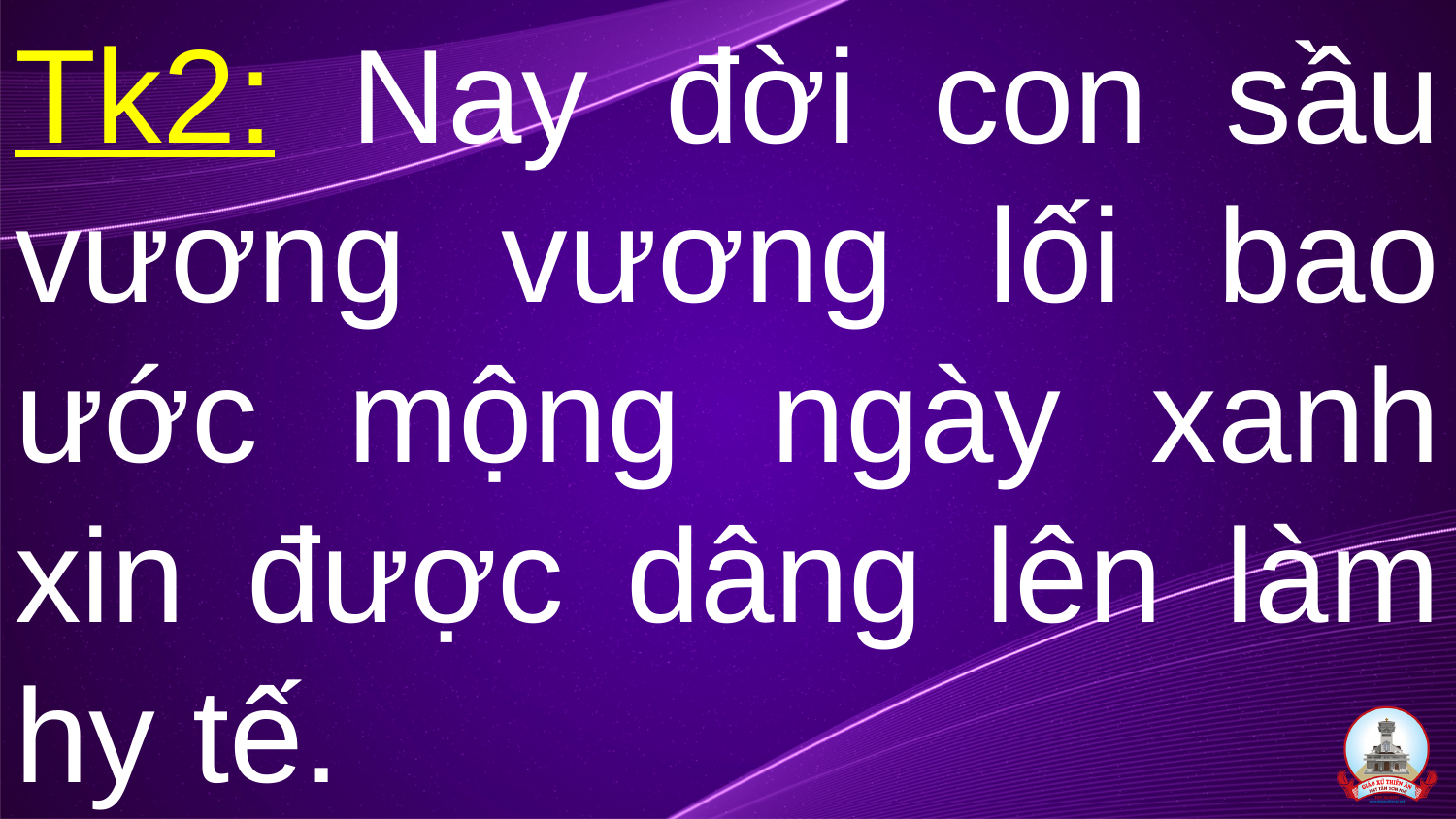

# Tk2: Nay đời con sầu vương vương lối bao ước mộng ngày xanh xin được dâng lên làm hy tế.